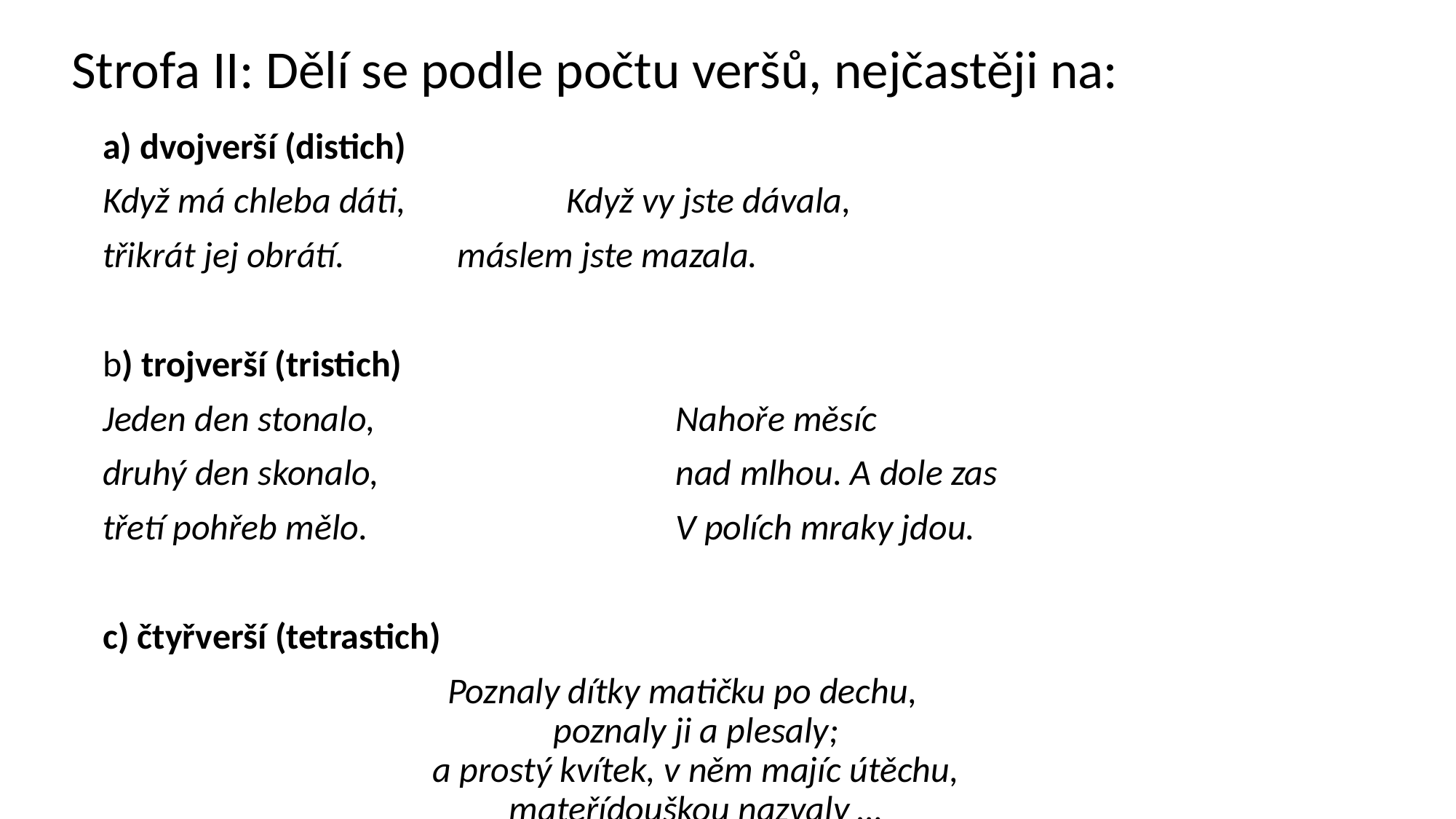

# Strofa II: Dělí se podle počtu veršů, nejčastěji na:
a) dvojverší (distich)
Když má chleba dáti,		Když vy jste dávala,
třikrát jej obrátí.		máslem jste mazala.

b) trojverší (tristich)
Jeden den stonalo,			Nahoře měsíc
druhý den skonalo,			nad mlhou. A dole zas
třetí pohřeb mělo.			V polích mraky jdou.

c) čtyřverší (tetrastich)
Poznaly dítky matičku po dechu,
poznaly ji a plesaly;
a prostý kvítek, v něm majíc útěchu,
mateřídouškou nazvaly …